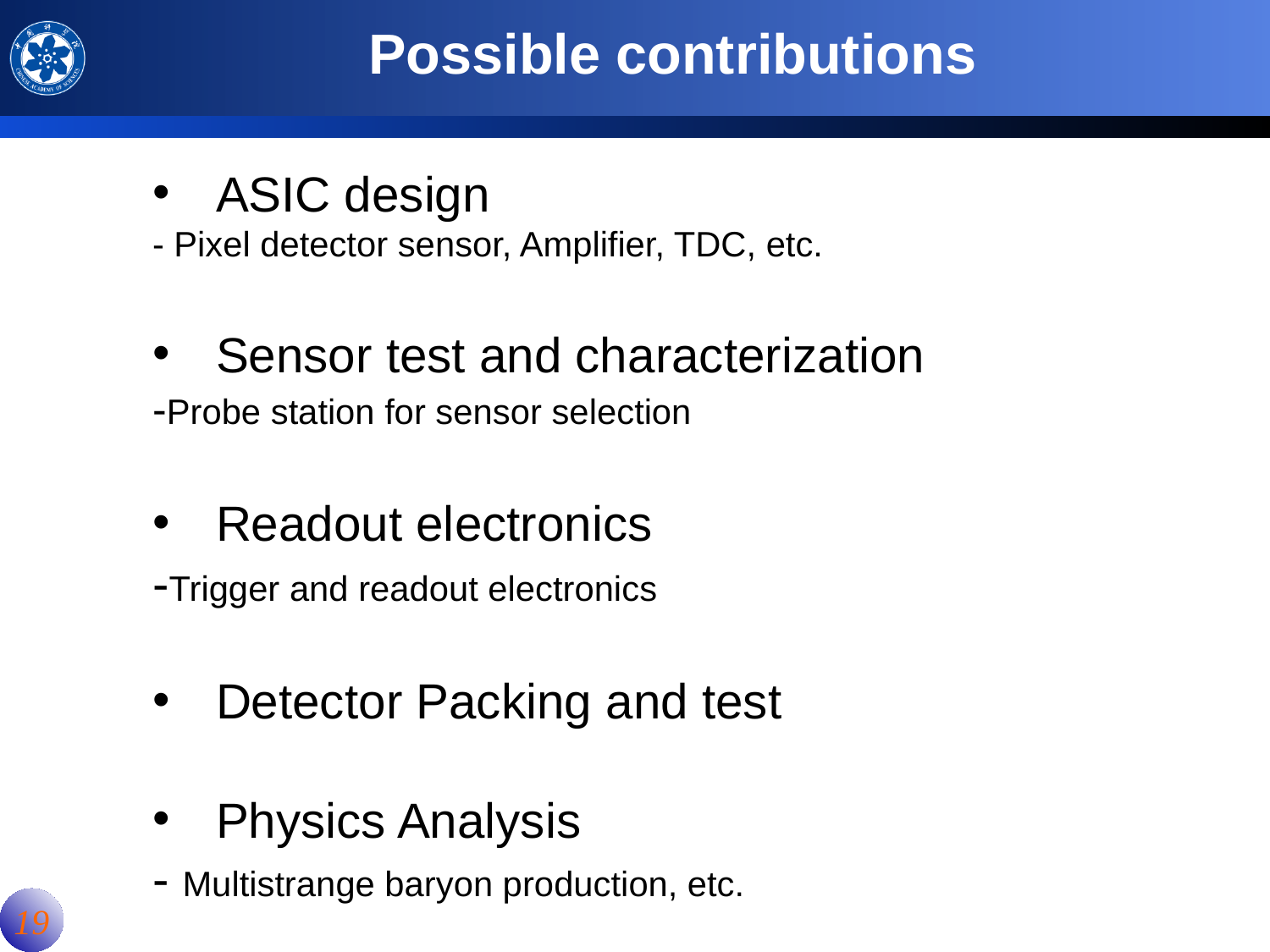

# Possible contributions

ASIC design
- Pixel detector sensor, Amplifier, TDC, etc.

Sensor test and characterization
-Probe station for sensor selection

Readout electronics
-Trigger and readout electronics

Detector Packing and test

Physics Analysis
- Multistrange baryon production, etc.